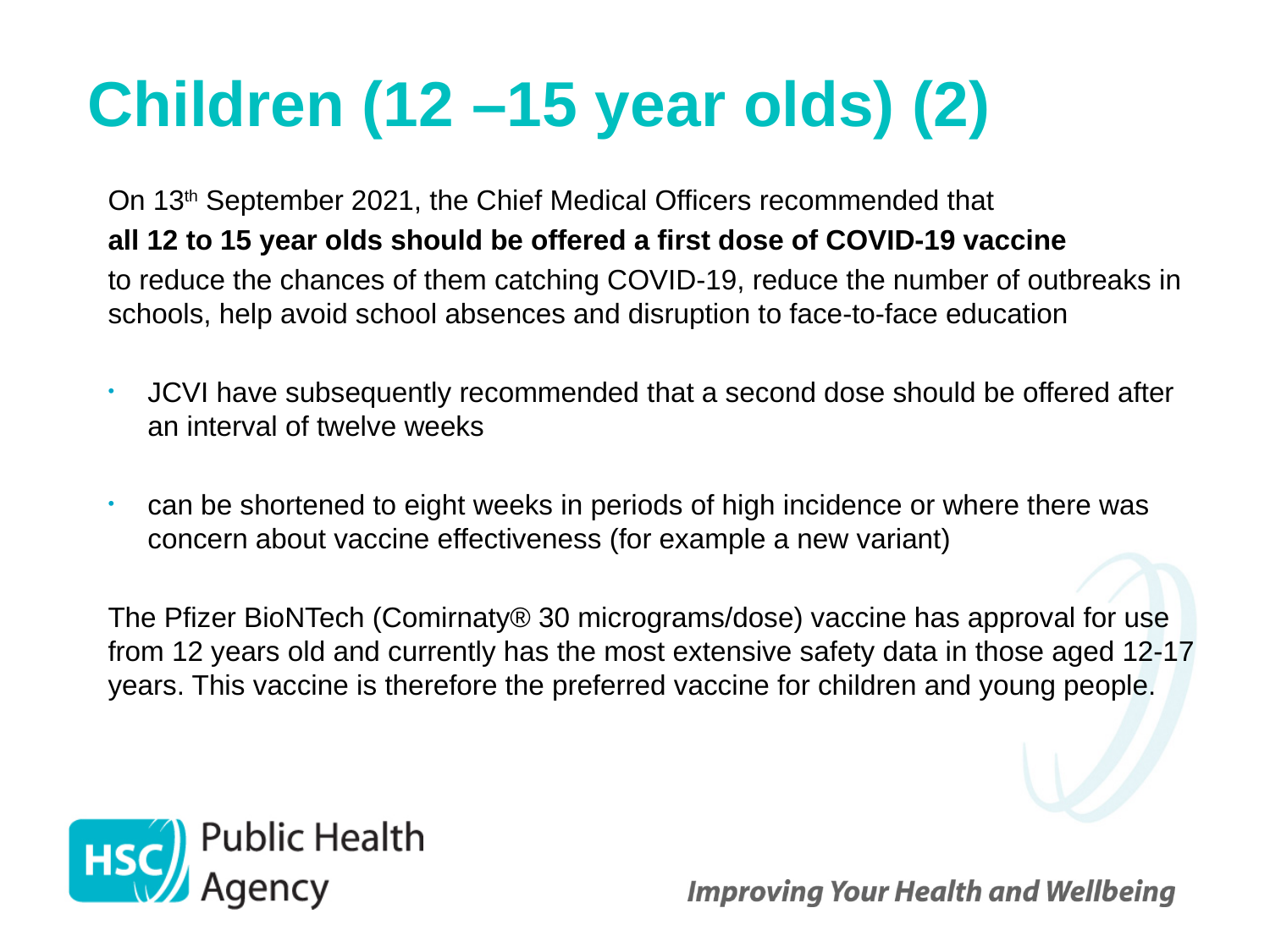

# Children (12 –15 year olds) (2)
On 13th September 2021, the Chief Medical Officers recommended that
all 12 to 15 year olds should be offered a first dose of COVID-19 vaccine
to reduce the chances of them catching COVID-19, reduce the number of outbreaks in schools, help avoid school absences and disruption to face-to-face education

JCVI have subsequently recommended that a second dose should be offered after an interval of twelve weeks

can be shortened to eight weeks in periods of high incidence or where there was concern about vaccine effectiveness (for example a new variant)

The Pfizer BioNTech (Comirnaty® 30 micrograms/dose) vaccine has approval for use from 12 years old and currently has the most extensive safety data in those aged 12-17 years. This vaccine is therefore the preferred vaccine for children and young people.